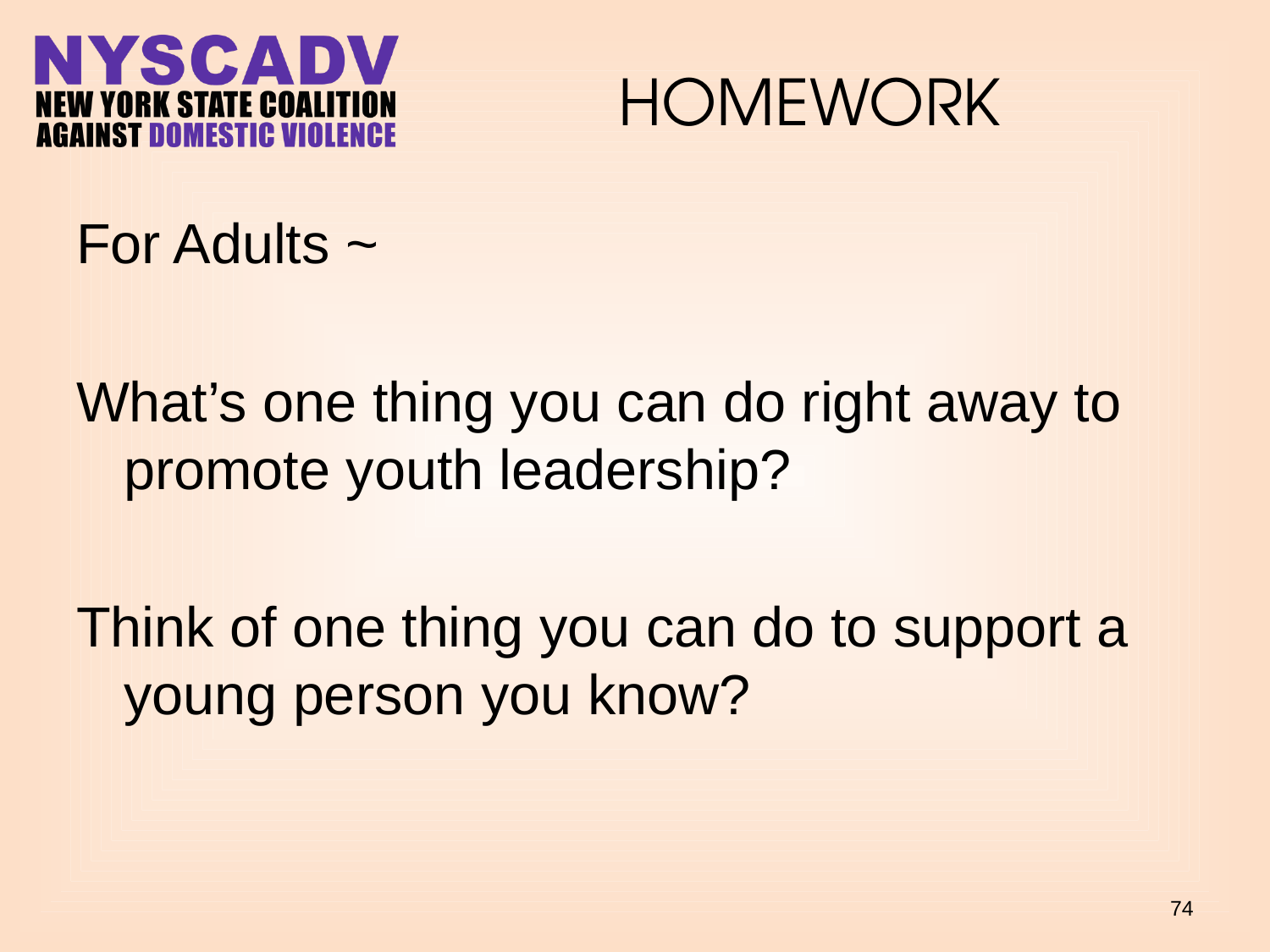

# Homework
For Adults ~

What’s one thing you can do right away to promote youth leadership?

Think of one thing you can do to support a young person you know?
74